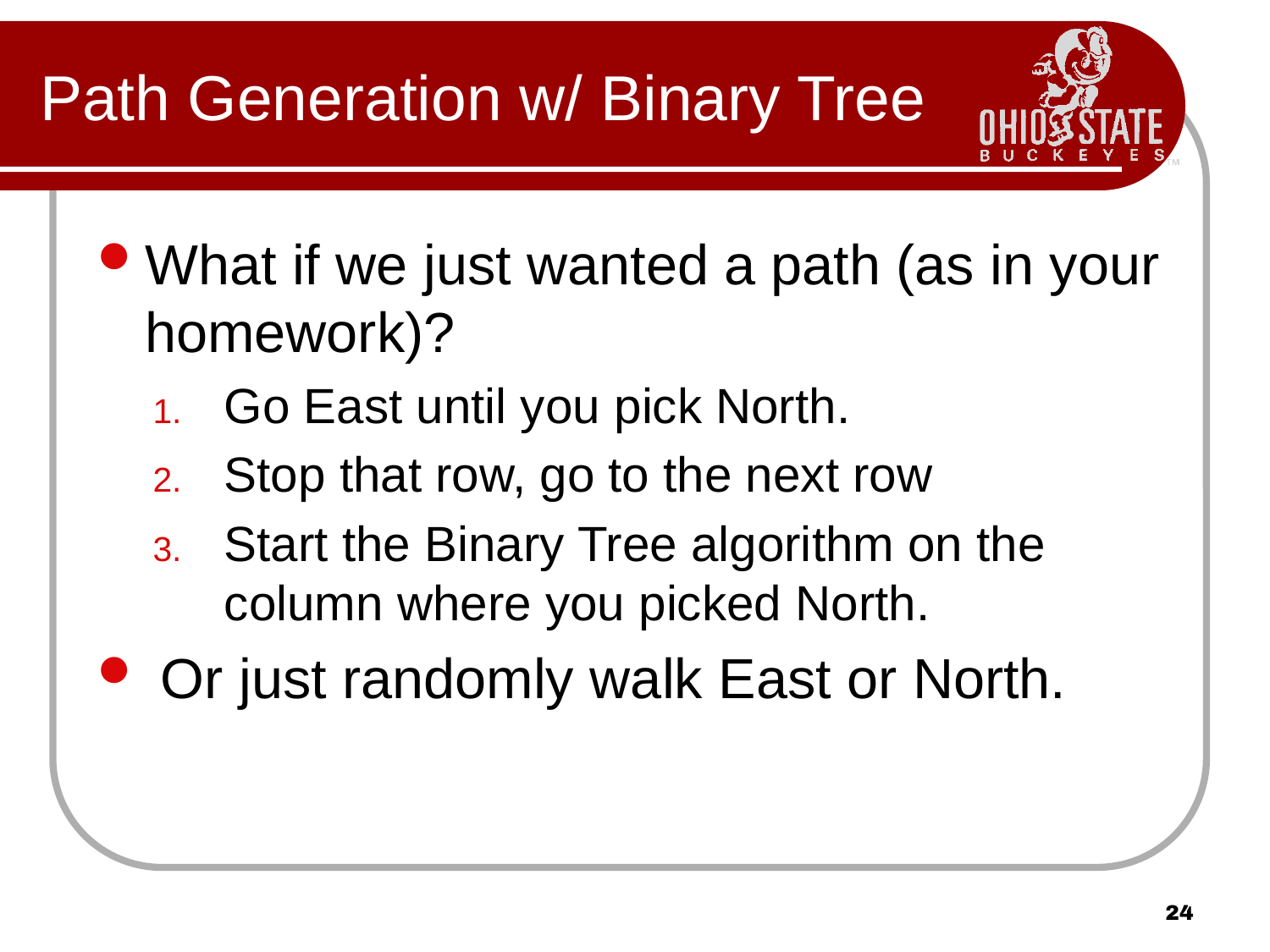

# Path Generation w/ Binary Tree
What if we just wanted a path (as in your homework)?
Go East until you pick North.
Stop that row, go to the next row
Start the Binary Tree algorithm on the column where you picked North.
Or just randomly walk East or North.
24